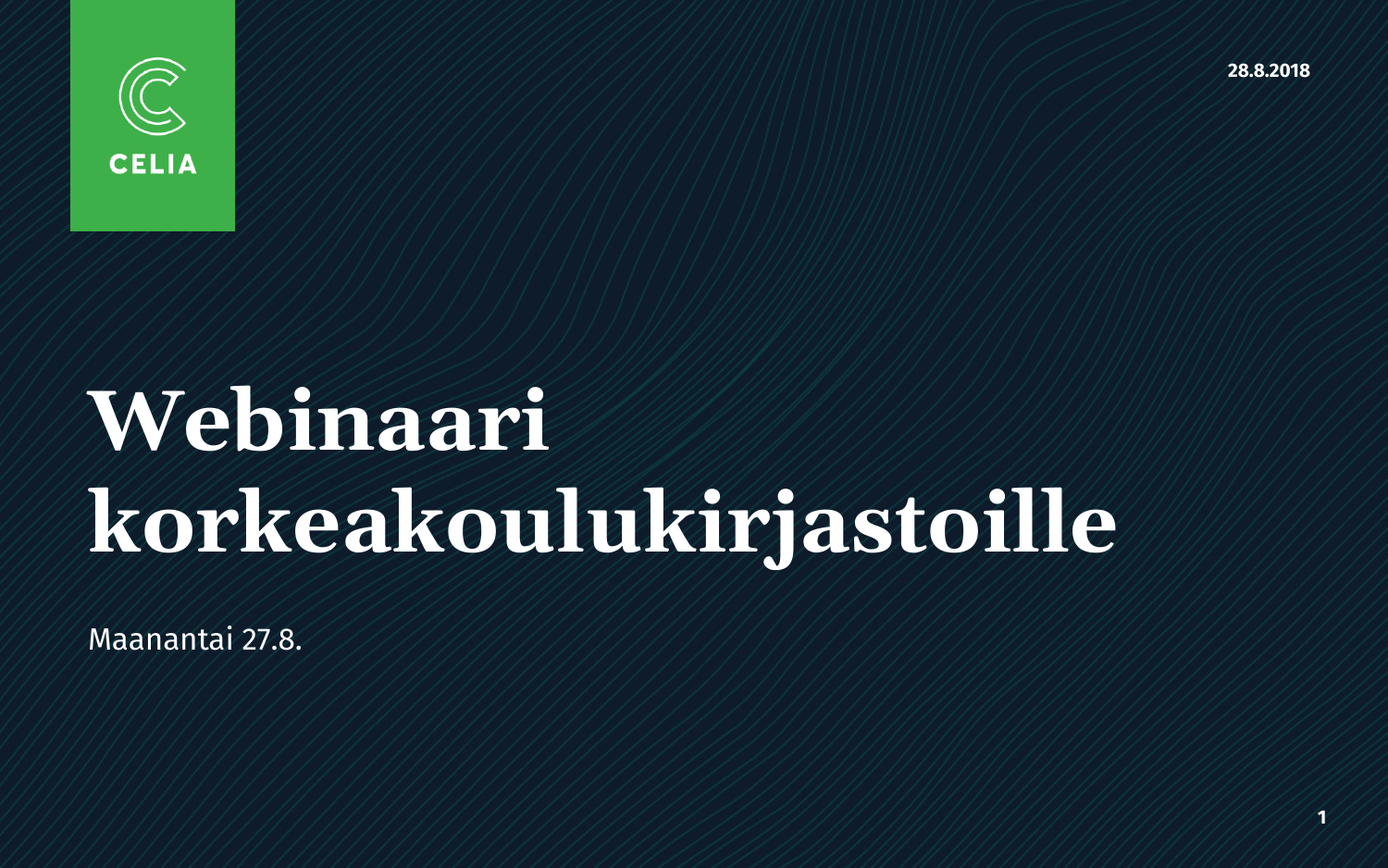

28.8.2018
# Webinaari korkeakoulukirjastoille
Maanantai 27.8.
1